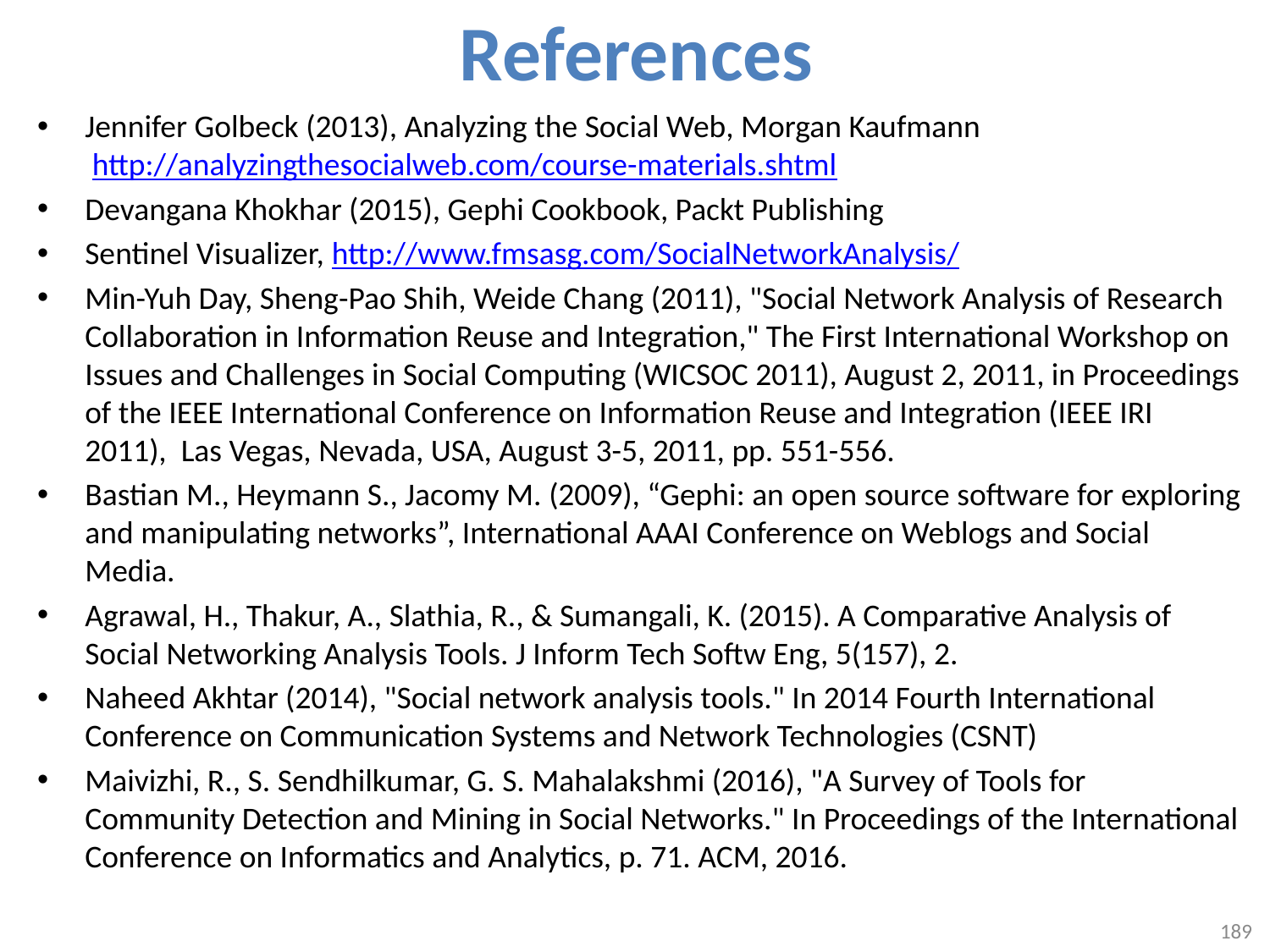

# References
Jennifer Golbeck (2013), Analyzing the Social Web, Morgan Kaufmann
 http://analyzingthesocialweb.com/course-materials.shtml
Devangana Khokhar (2015), Gephi Cookbook, Packt Publishing
Sentinel Visualizer, http://www.fmsasg.com/SocialNetworkAnalysis/
Min-Yuh Day, Sheng-Pao Shih, Weide Chang (2011), "Social Network Analysis of Research Collaboration in Information Reuse and Integration," The First International Workshop on Issues and Challenges in Social Computing (WICSOC 2011), August 2, 2011, in Proceedings of the IEEE International Conference on Information Reuse and Integration (IEEE IRI 2011),  Las Vegas, Nevada, USA, August 3-5, 2011, pp. 551-556.
Bastian M., Heymann S., Jacomy M. (2009), “Gephi: an open source software for exploring and manipulating networks”, International AAAI Conference on Weblogs and Social Media.
Agrawal, H., Thakur, A., Slathia, R., & Sumangali, K. (2015). A Comparative Analysis of Social Networking Analysis Tools. J Inform Tech Softw Eng, 5(157), 2.
Naheed Akhtar (2014), "Social network analysis tools." In 2014 Fourth International Conference on Communication Systems and Network Technologies (CSNT)
Maivizhi, R., S. Sendhilkumar, G. S. Mahalakshmi (2016), "A Survey of Tools for Community Detection and Mining in Social Networks." In Proceedings of the International Conference on Informatics and Analytics, p. 71. ACM, 2016.

189